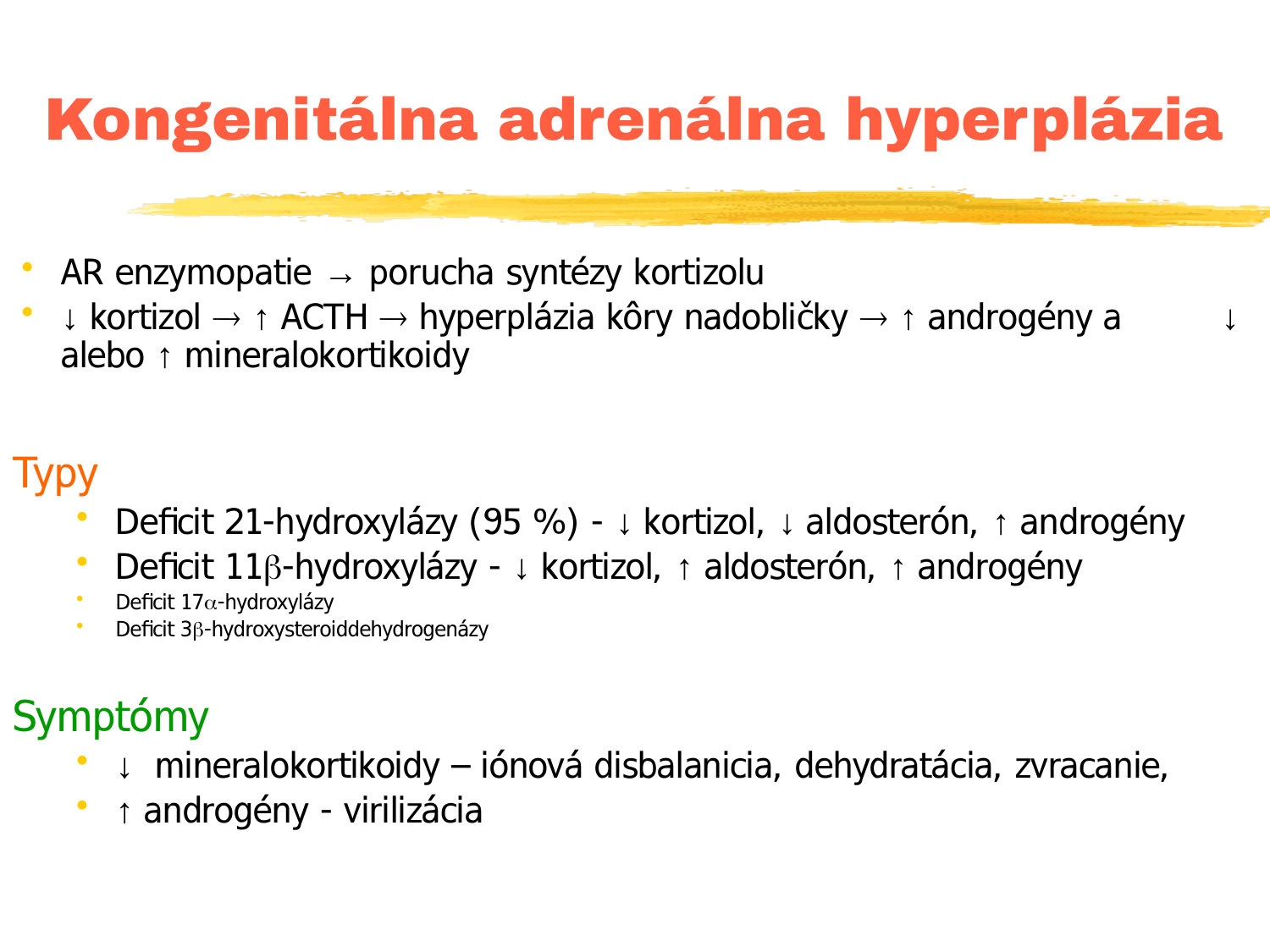

# Kongenitálna adrenálna hyperplázia
AR enzymopatie → porucha syntézy kortizolu
↓ kortizol → ↑ ACTH → hyperplázia kôry nadobličky → ↑ androgény a         ↓ alebo ↑ mineralokortikoidy

Typy
Deficit 21-hydroxylázy (95 %) - ↓ kortizol, ↓ aldosterón, ↑ androgény
Deficit 11β-hydroxylázy - ↓ kortizol, ↑ aldosterón, ↑ androgény
Deficit 17α-hydroxylázy
Deficit 3β-hydroxysteroiddehydrogenázy

Symptómy
↓  mineralokortikoidy – iónová disbalanicia, dehydratácia, zvracanie,
↑ androgény - virilizácia